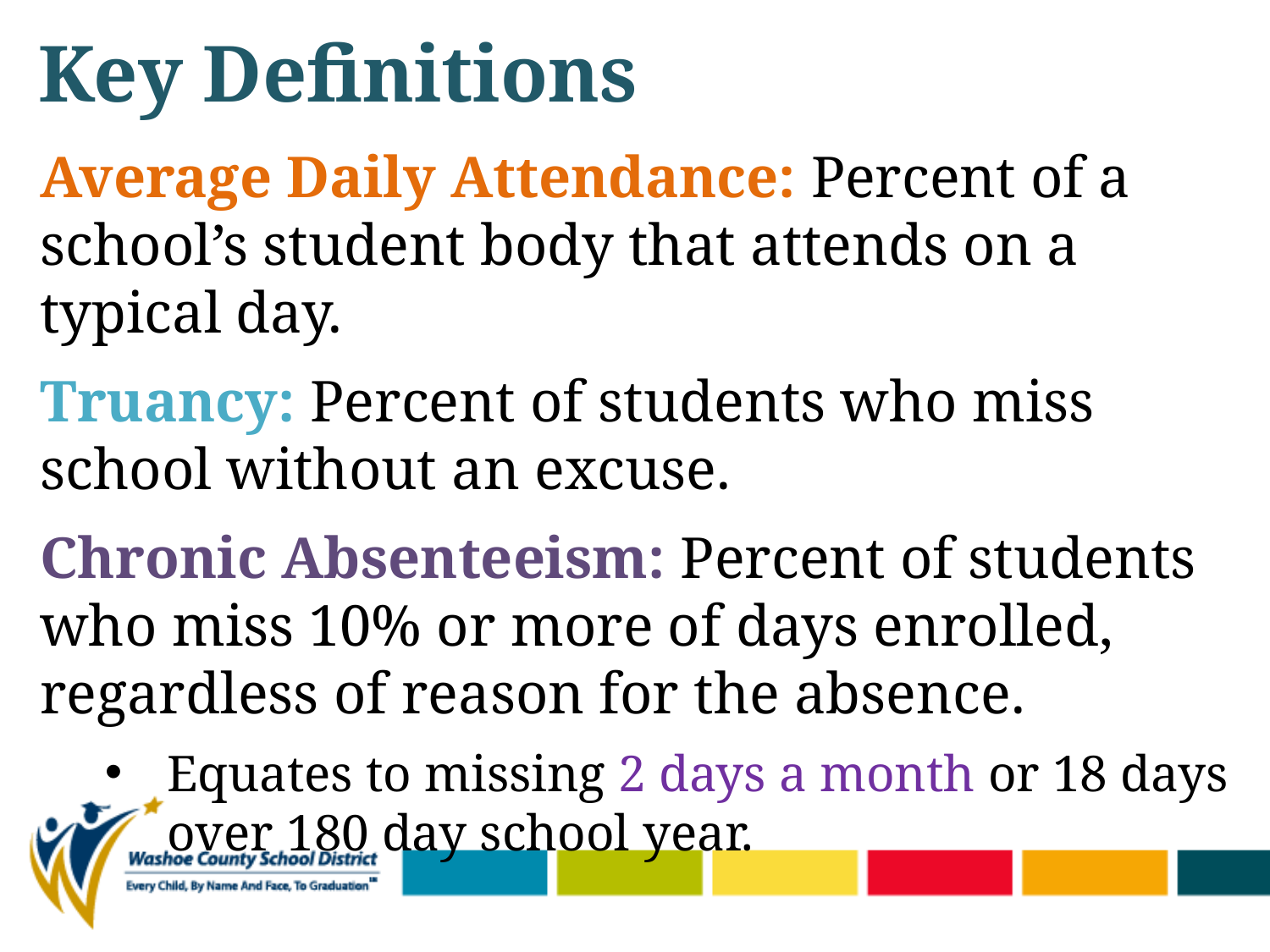

# Key Definitions
Average Daily Attendance: Percent of a school’s student body that attends on a typical day.

Truancy: Percent of students who miss school without an excuse.

Chronic Absenteeism: Percent of students who miss 10% or more of days enrolled, regardless of reason for the absence.

Equates to missing 2 days a month or 18 days over 180 day school year.